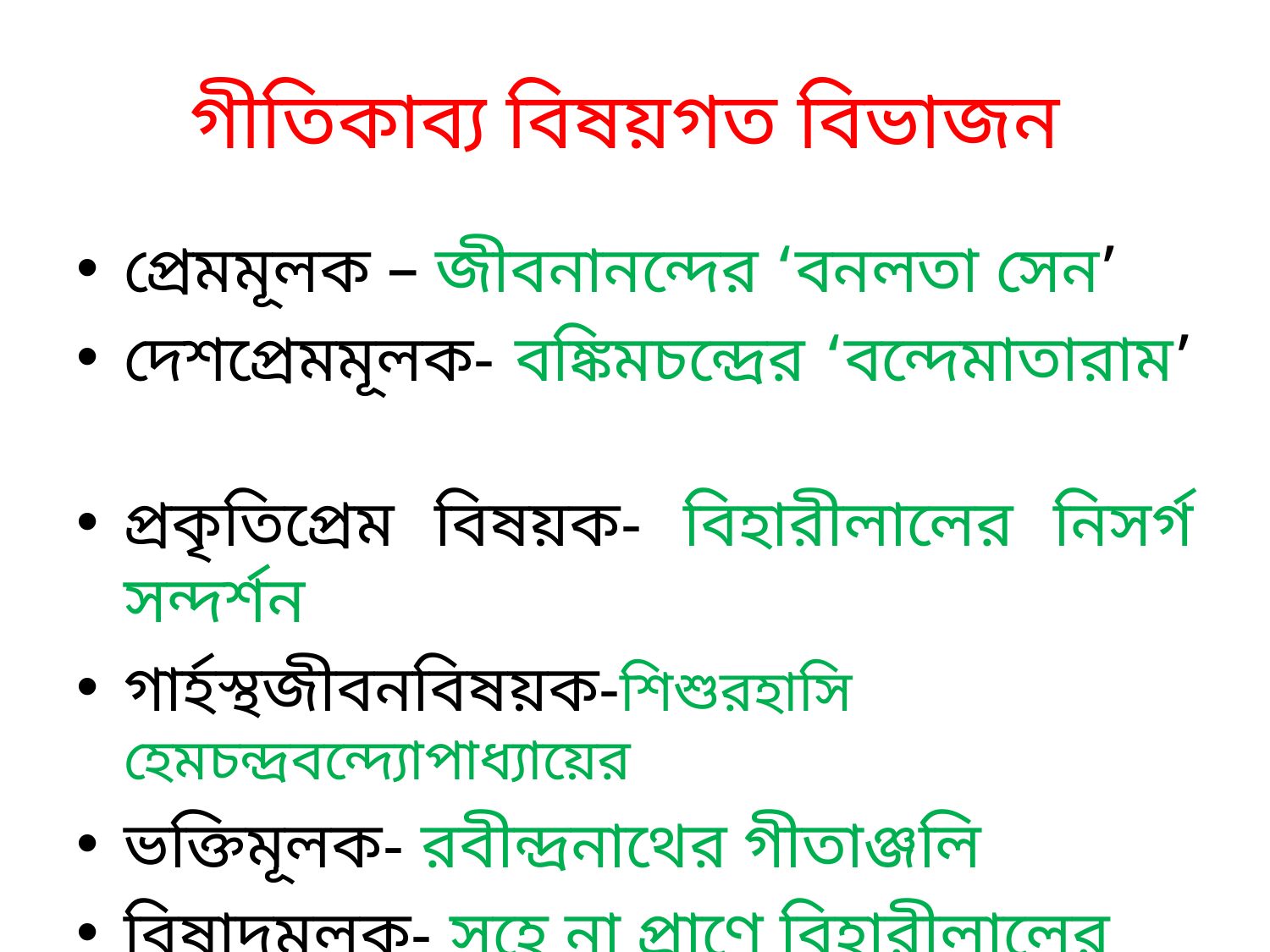

# গীতিকাব্য বিষয়গত বিভাজন
প্রেমমূলক – জীবনানন্দের ‘বনলতা সেন’
দেশপ্রেমমূলক- বঙ্কিমচন্দ্রের ‘বন্দেমাতারাম’
প্রকৃতিপ্রেম বিষয়ক- বিহারীলালের নিসর্গ সন্দর্শন
গার্হস্থজীবনবিষয়ক-শিশুরহাসি হেমচন্দ্রবন্দ্যোপাধ্যায়ের
ভক্তিমূলক- রবীন্দ্রনাথের গীতাঞ্জলি
বিষাদমূলক- সহে না প্রাণে বিহারীলালের
তত্ত্বাশ্রয়ী- দ্বিজেন্দ্রলাল রায়